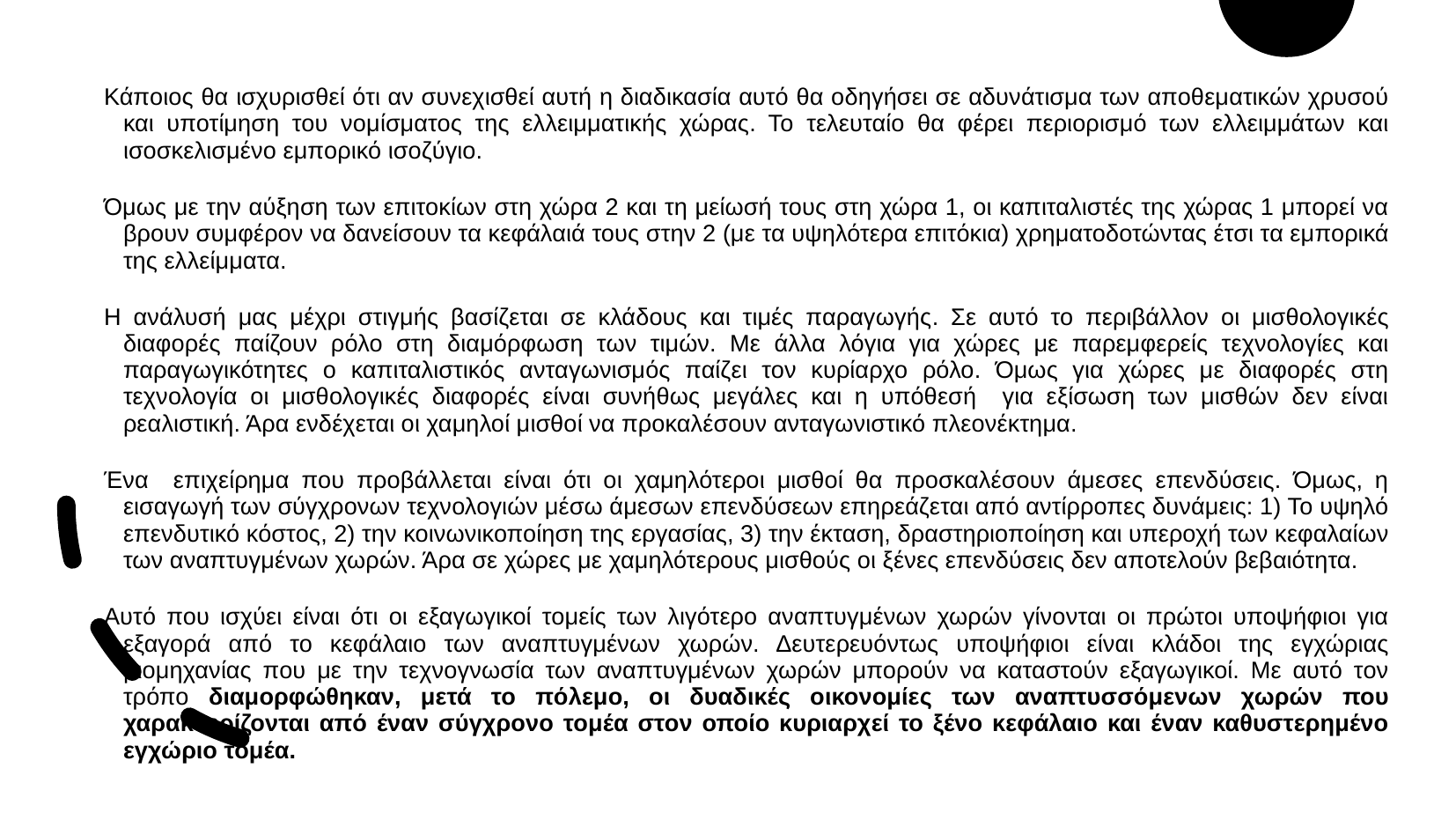

# Κάποιος θα ισχυρισθεί ότι αν συνεχισθεί αυτή η διαδικασία αυτό θα οδηγήσει σε αδυνάτισμα των αποθεματικών χρυσού και υποτίμηση του νομίσματος της ελλειμματικής χώρας. Το τελευταίο θα φέρει περιορισμό των ελλειμμάτων και ισοσκελισμένο εμπορικό ισοζύγιο.
Όμως με την αύξηση των επιτοκίων στη χώρα 2 και τη μείωσή τους στη χώρα 1, οι καπιταλιστές της χώρας 1 μπορεί να βρουν συμφέρον να δανείσουν τα κεφάλαιά τους στην 2 (με τα υψηλότερα επιτόκια) χρηματοδοτώντας έτσι τα εμπορικά της ελλείμματα.
Η ανάλυσή μας μέχρι στιγμής βασίζεται σε κλάδους και τιμές παραγωγής. Σε αυτό το περιβάλλον οι μισθολογικές διαφορές παίζουν ρόλο στη διαμόρφωση των τιμών. Με άλλα λόγια για χώρες με παρεμφερείς τεχνολογίες και παραγωγικότητες ο καπιταλιστικός ανταγωνισμός παίζει τον κυρίαρχο ρόλο. Όμως για χώρες με διαφορές στη τεχνολογία οι μισθολογικές διαφορές είναι συνήθως μεγάλες και η υπόθεσή  για εξίσωση των μισθών δεν είναι ρεαλιστική. Άρα ενδέχεται οι χαμηλοί μισθοί να προκαλέσουν ανταγωνιστικό πλεονέκτημα.
Ένα  επιχείρημα που προβάλλεται είναι ότι οι χαμηλότεροι μισθοί θα προσκαλέσουν άμεσες επενδύσεις. Όμως, η εισαγωγή των σύγχρονων τεχνολογιών μέσω άμεσων επενδύσεων επηρεάζεται από αντίρροπες δυνάμεις: 1) Το υψηλό επενδυτικό κόστος, 2) την κοινωνικοποίηση της εργασίας, 3) την έκταση, δραστηριοποίηση και υπεροχή των κεφαλαίων των αναπτυγμένων χωρών. Άρα σε χώρες με χαμηλότερους μισθούς οι ξένες επενδύσεις δεν αποτελούν βεβαιότητα.
Αυτό που ισχύει είναι ότι οι εξαγωγικοί τομείς των λιγότερο αναπτυγμένων χωρών γίνονται οι πρώτοι υποψήφιοι για εξαγορά από το κεφάλαιο των αναπτυγμένων χωρών. Δευτερευόντως υποψήφιοι είναι κλάδοι της εγχώριας βιομηχανίας που με την τεχνογνωσία των αναπτυγμένων χωρών μπορούν να καταστούν εξαγωγικοί. Με αυτό τον τρόπο διαμορφώθηκαν, μετά το πόλεμο, οι δυαδικές οικονομίες των αναπτυσσόμενων χωρών που χαρακτηρίζονται από έναν σύγχρονο τομέα στον οποίο κυριαρχεί το ξένο κεφάλαιο και έναν καθυστερημένο εγχώριο τομέα.